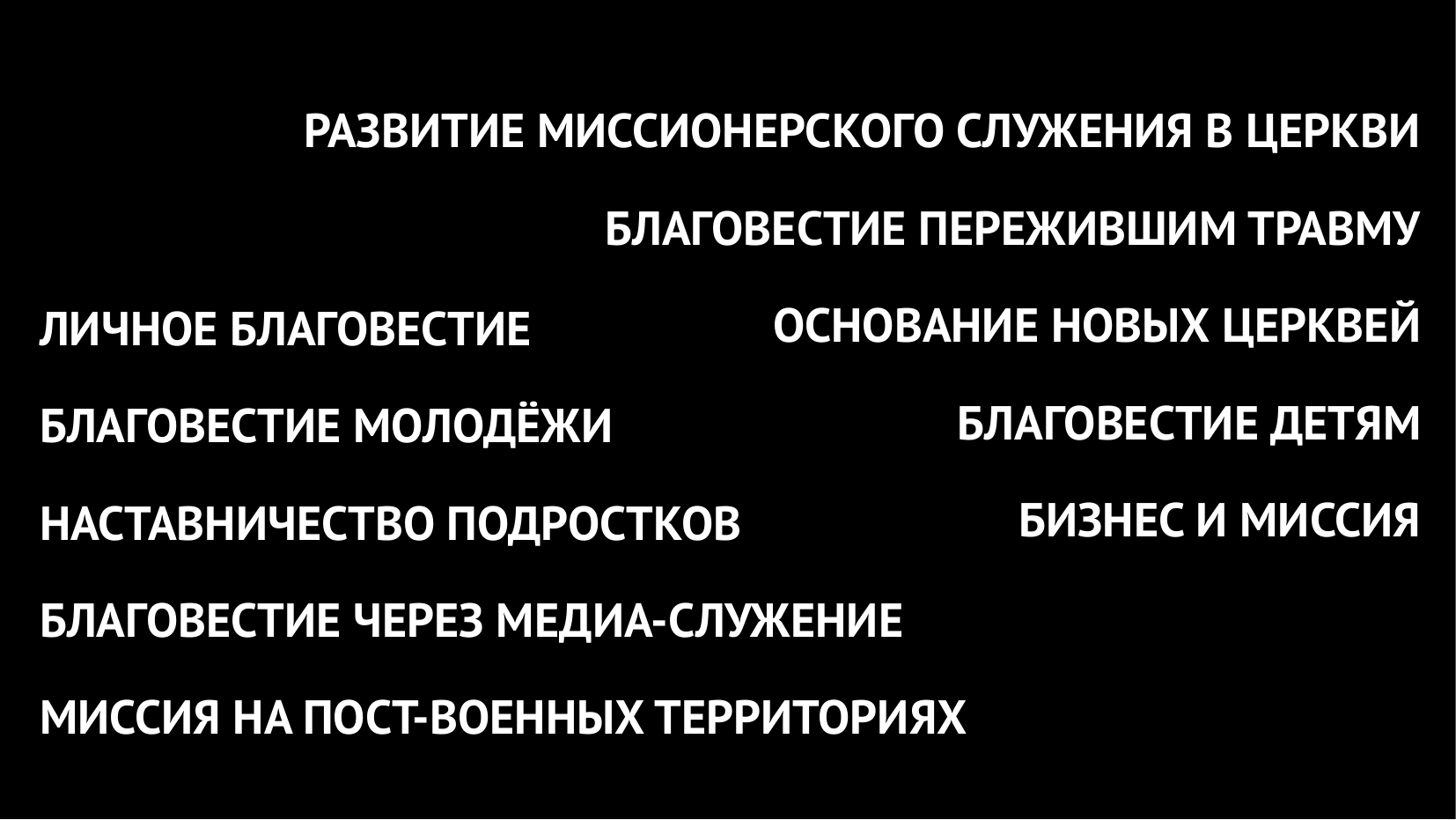

РАЗВИТИЕ МИССИОНЕРСКОГО СЛУЖЕНИЯ В ЦЕРКВИ
БЛАГОВЕСТИЕ ПЕРЕЖИВШИМ ТРАВМУ
ОСНОВАНИЕ НОВЫХ ЦЕРКВЕЙ
БЛАГОВЕСТИЕ ДЕТЯМ
БИЗНЕС И МИССИЯ
ЛИЧНОЕ БЛАГОВЕСТИЕ
БЛАГОВЕСТИЕ МОЛОДЁЖИ
НАСТАВНИЧЕСТВО ПОДРОСТКОВ
БЛАГОВЕСТИЕ ЧЕРЕЗ МЕДИА-СЛУЖЕНИЕ
МИССИЯ НА ПОСТ-ВОЕННЫХ ТЕРРИТОРИЯХ